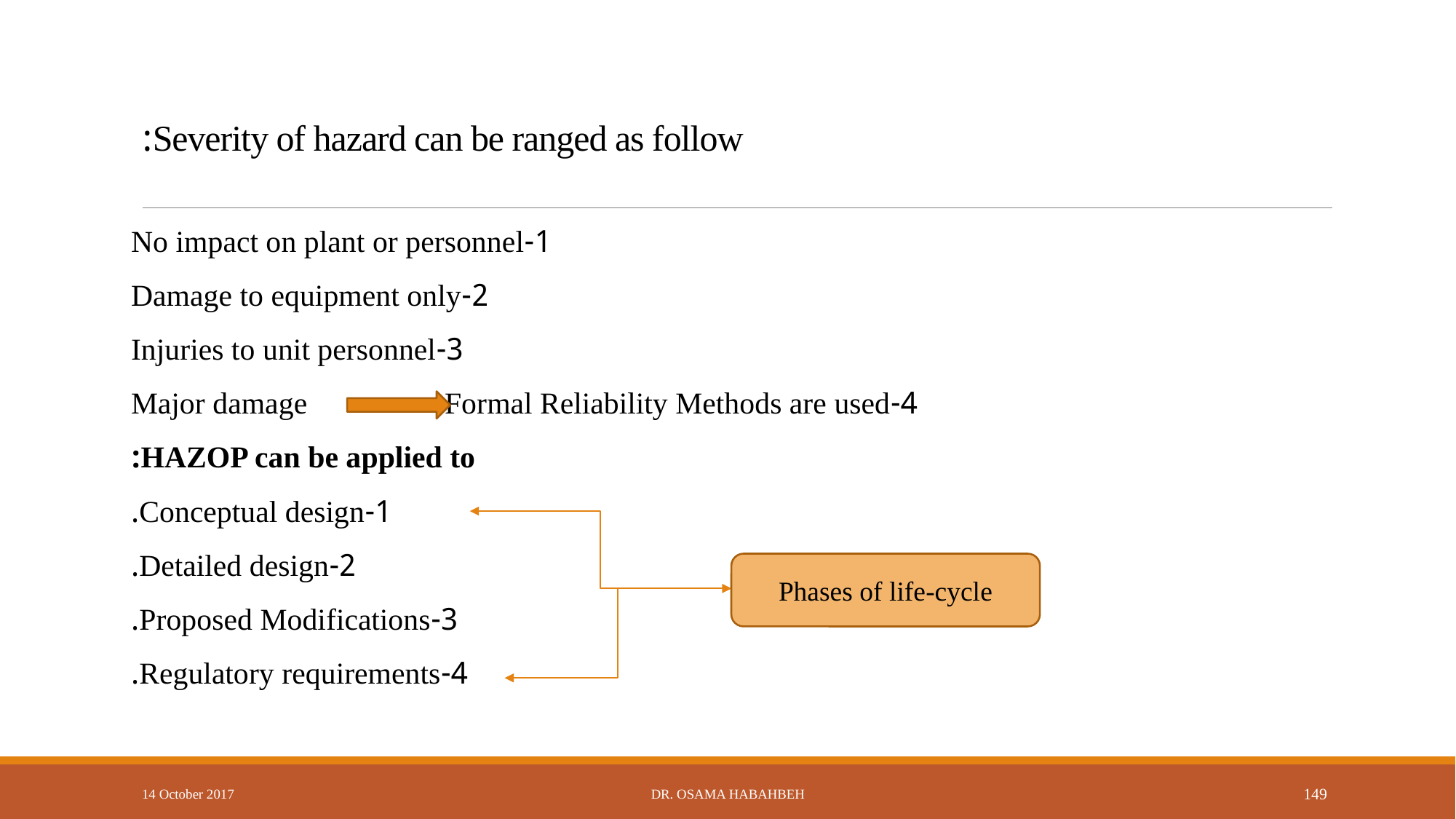

# Severity of hazard can be ranged as follow:
1-No impact on plant or personnel
2-Damage to equipment only
3-Injuries to unit personnel
4-Major damage                  Formal Reliability Methods are used
HAZOP can be applied to:
1-Conceptual design.
2-Detailed design.
3-Proposed Modifications.
4-Regulatory requirements.

Phases of life-cycle
14 October 2017
Dr. Osama Habahbeh
149